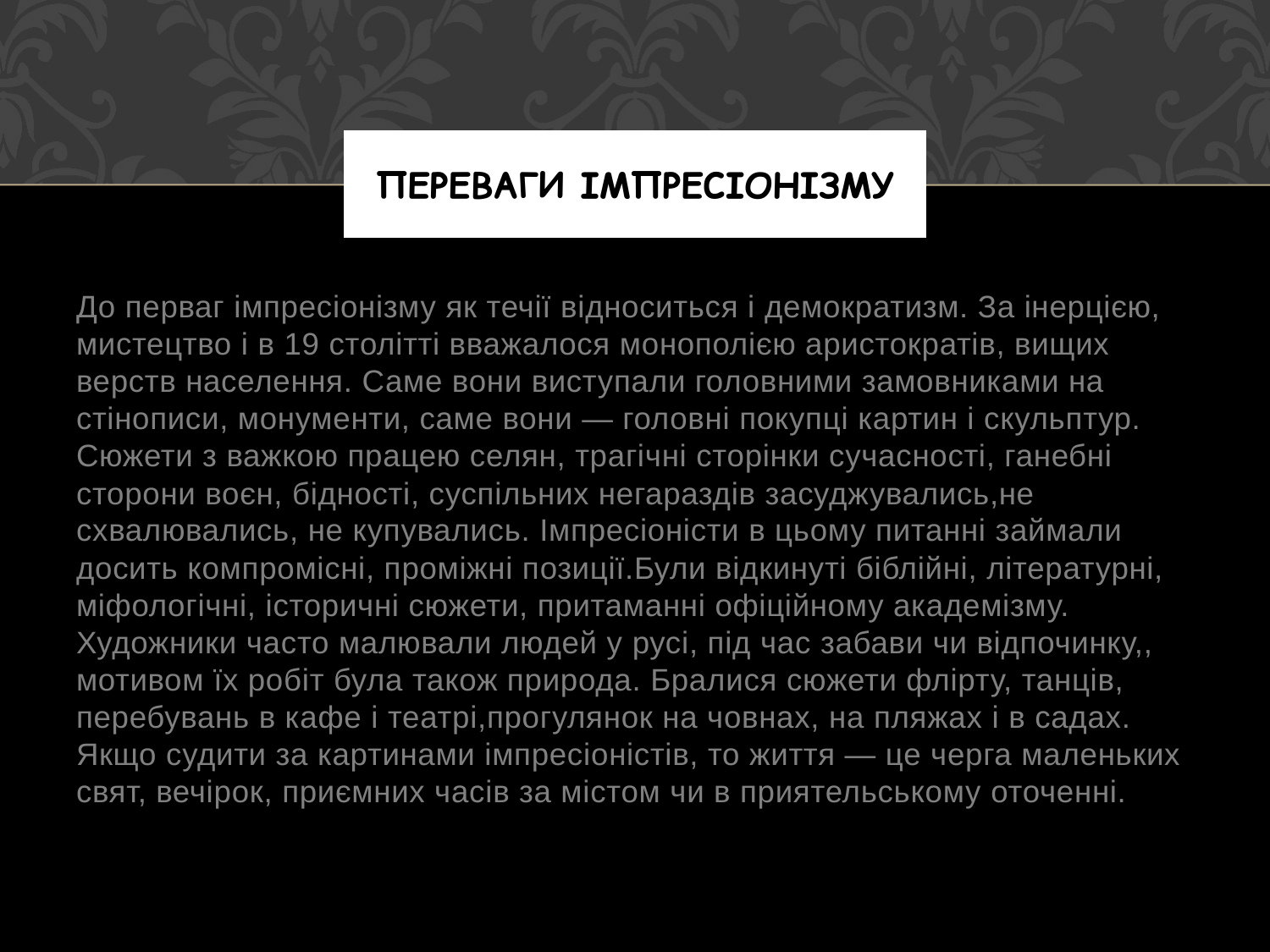

# Переваги імпресіонізму
До перваг імпресіонізму як течії відноситься і демократизм. За інерцією, мистецтво і в 19 столітті вважалося монополією аристократів, вищих верств населення. Саме вони виступали головними замовниками на стінописи, монументи, саме вони — головні покупці картин і скульптур. Сюжети з важкою працею селян, трагічні сторінки сучасності, ганебні сторони воєн, бідності, суспільних негараздів засуджувались,не схвалювались, не купувались. Імпресіоністи в цьому питанні займали досить компромісні, проміжні позиції.Були відкинуті біблійні, літературні, міфологічні, історичні сюжети, притаманні офіційному академізму. Художники часто малювали людей у русі, під час забави чи відпочинку,, мотивом їх робіт була також природа. Бралися сюжети флірту, танців, перебувань в кафе і театрі,прогулянок на човнах, на пляжах і в садах. Якщо судити за картинами імпресіоністів, то життя — це черга маленьких свят, вечірок, приємних часів за містом чи в приятельському оточенні.